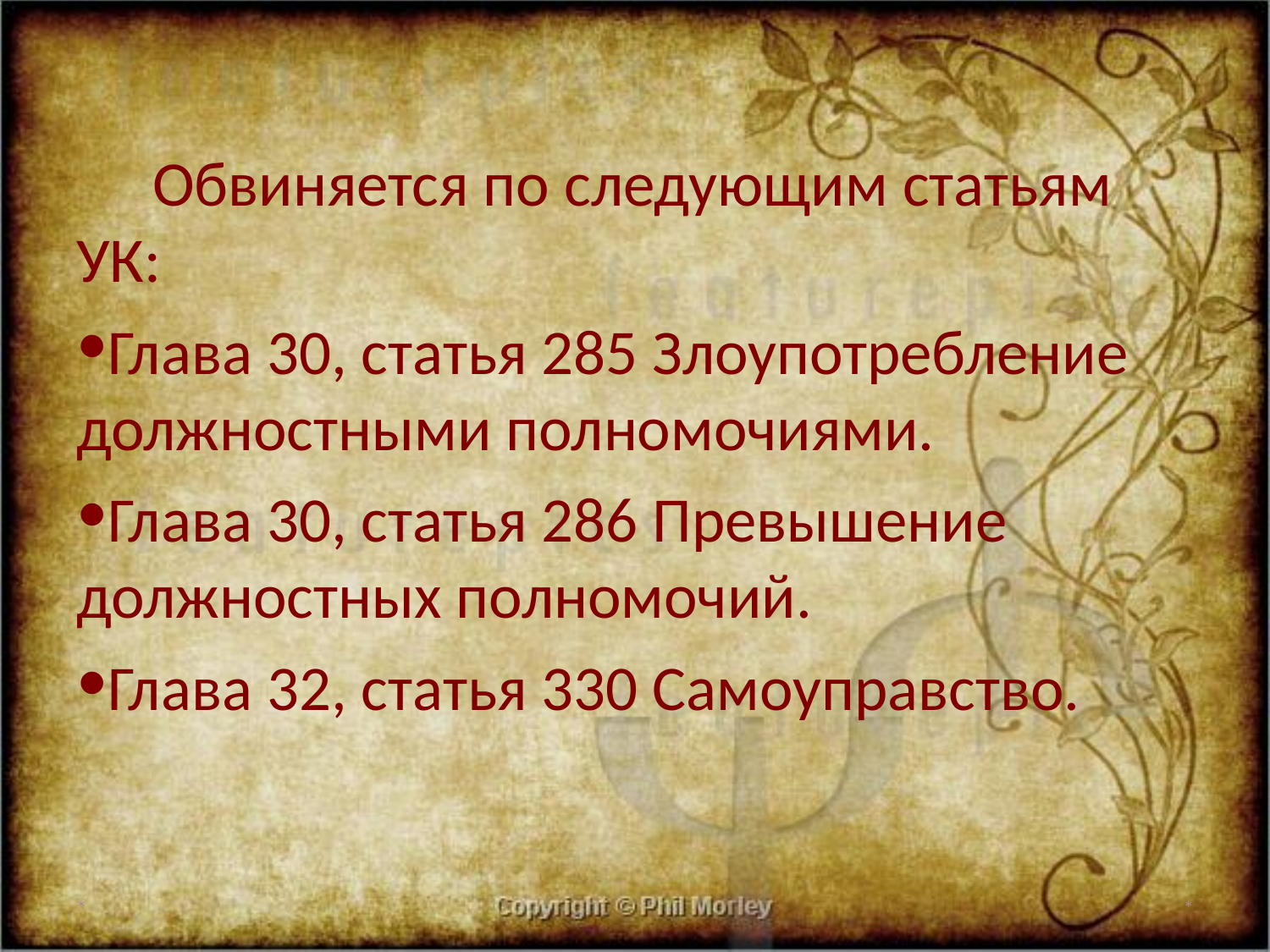

Обвиняется по следующим статьям УК:
Глава 30, статья 285 Злоупотребление должностными полномочиями.
Глава 30, статья 286 Превышение должностных полномочий.
Глава 32, статья 330 Самоуправство.

*
*